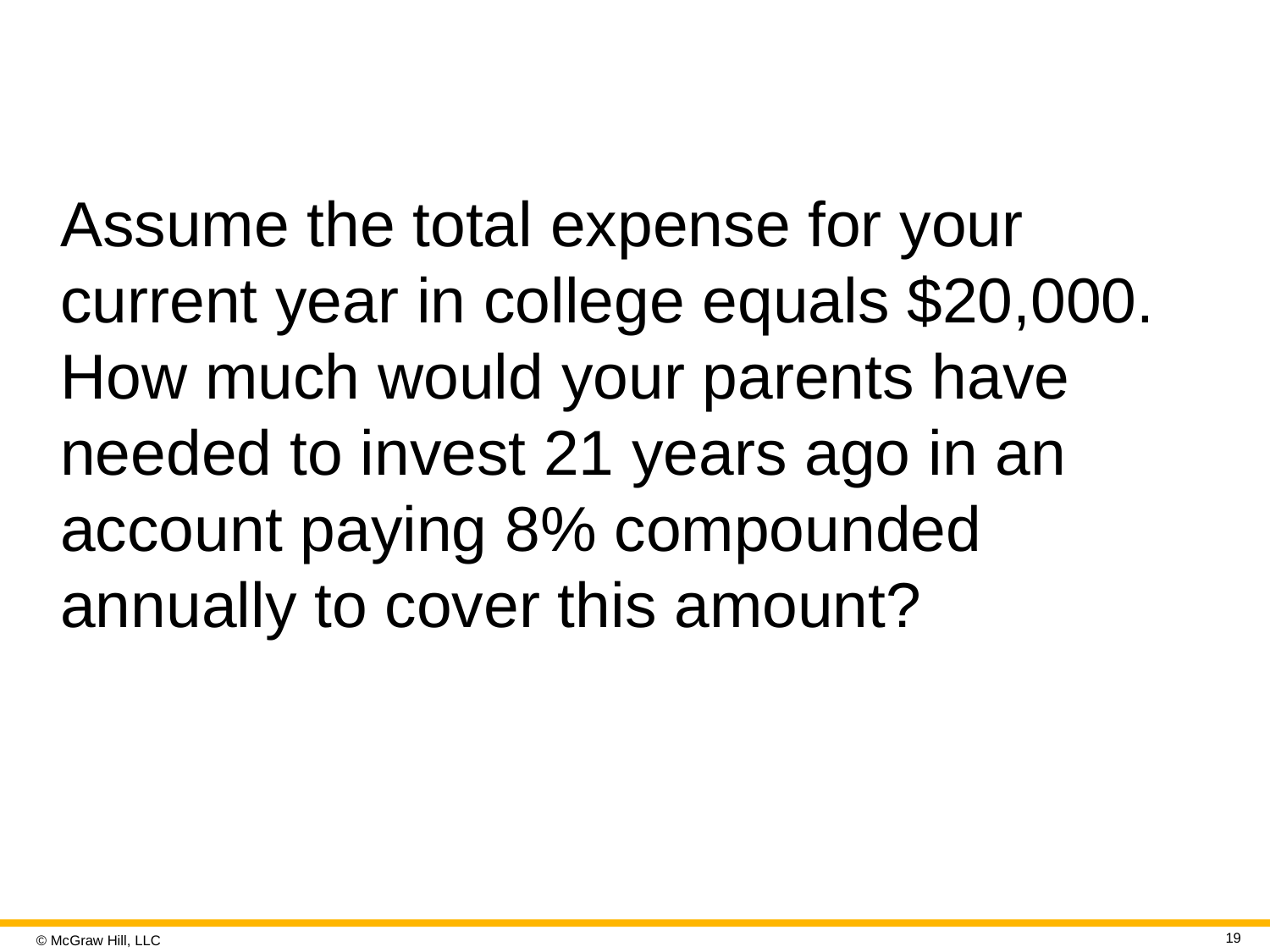

#
Assume the total expense for your current year in college equals $20,000. How much would your parents have needed to invest 21 years ago in an account paying 8% compounded annually to cover this amount?

19